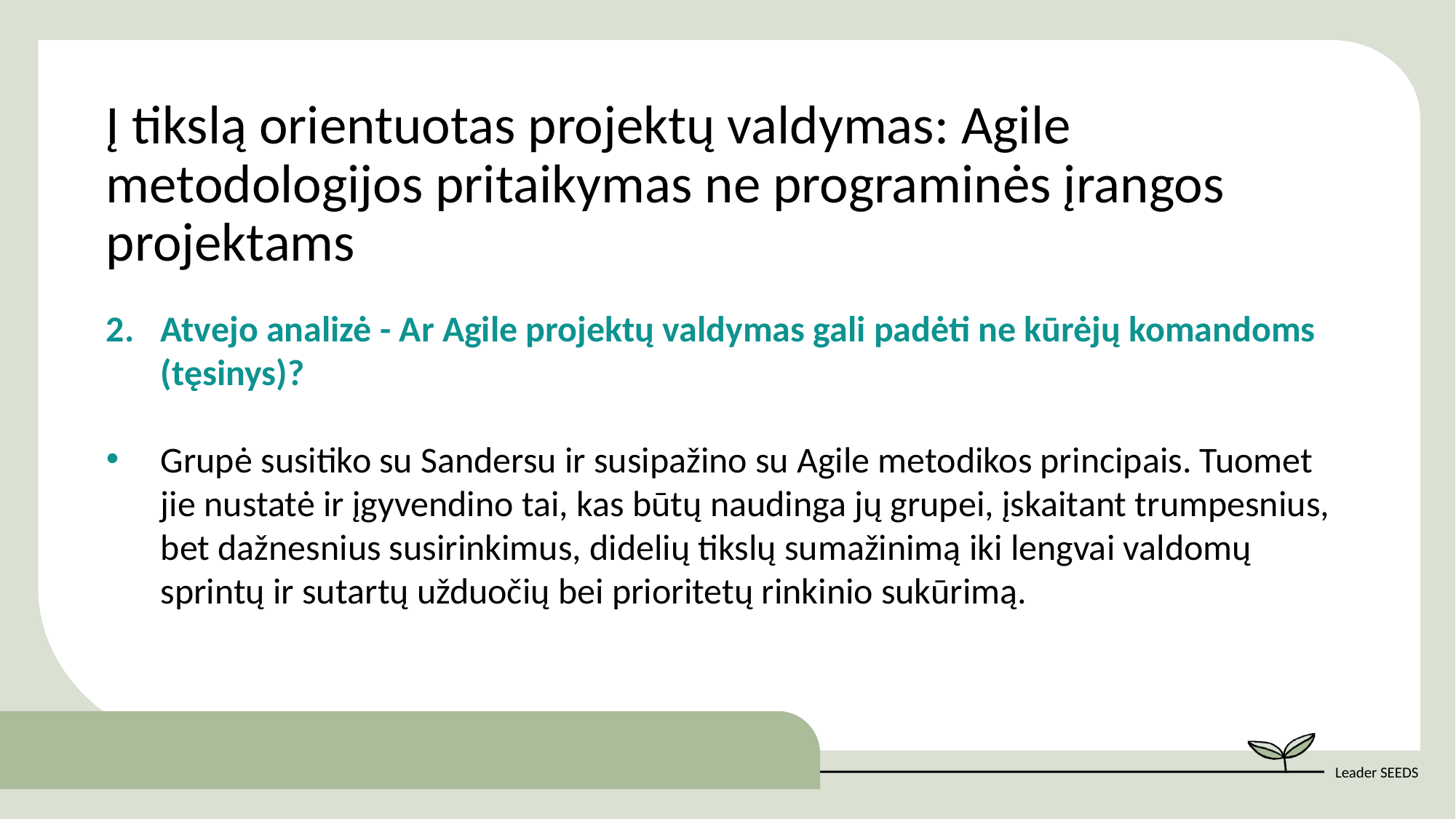

Į tikslą orientuotas projektų valdymas: Agile metodologijos pritaikymas ne programinės įrangos projektams
Atvejo analizė - Ar Agile projektų valdymas gali padėti ne kūrėjų komandoms (tęsinys)?

Grupė susitiko su Sandersu ir susipažino su Agile metodikos principais. Tuomet jie nustatė ir įgyvendino tai, kas būtų naudinga jų grupei, įskaitant trumpesnius, bet dažnesnius susirinkimus, didelių tikslų sumažinimą iki lengvai valdomų sprintų ir sutartų užduočių bei prioritetų rinkinio sukūrimą.